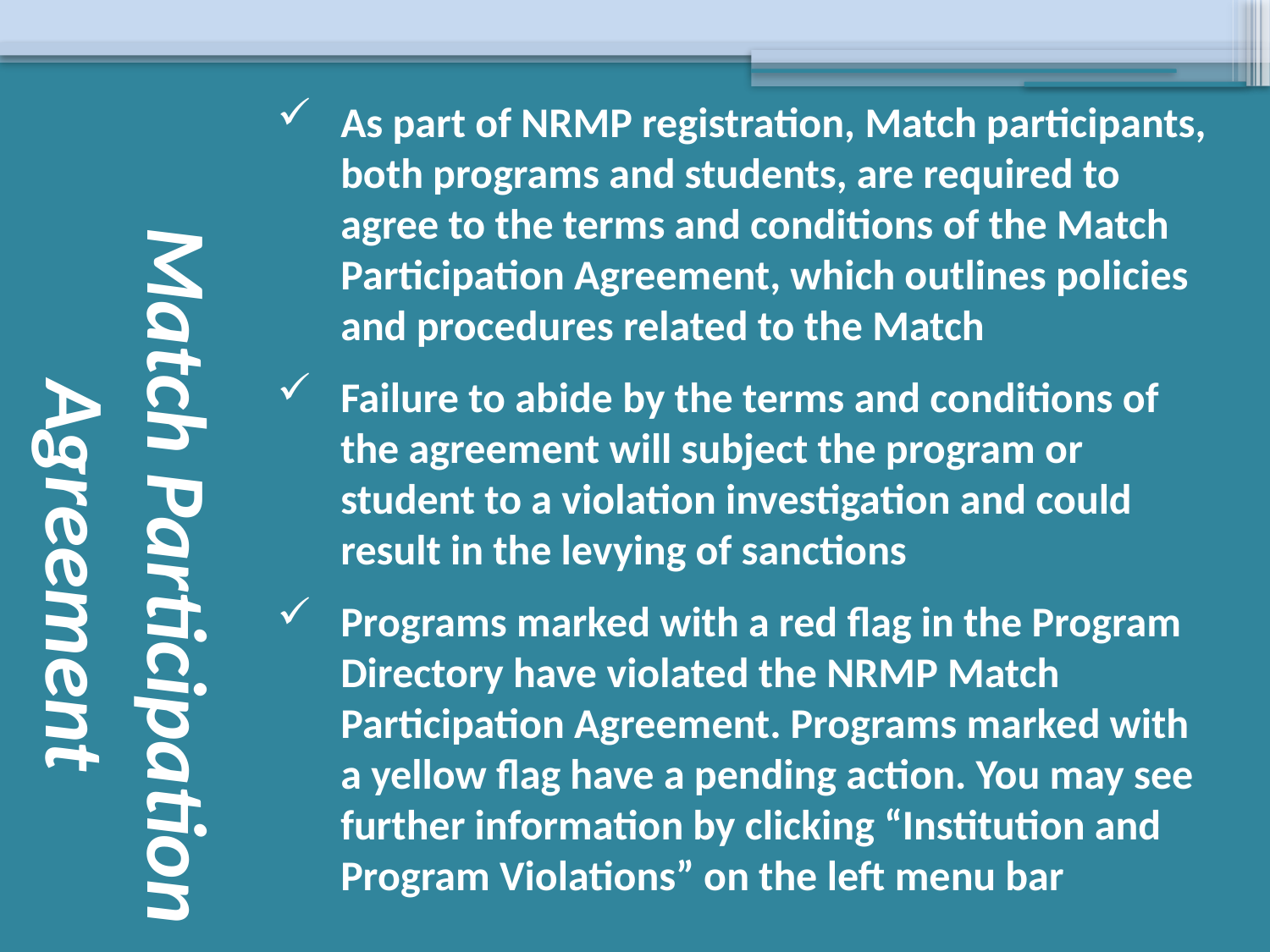

# Match Participation Agreement
As part of NRMP registration, Match participants, both programs and students, are required to agree to the terms and conditions of the Match Participation Agreement, which outlines policies and procedures related to the Match

Failure to abide by the terms and conditions of the agreement will subject the program or student to a violation investigation and could result in the levying of sanctions

Programs marked with a red flag in the Program Directory have violated the NRMP Match Participation Agreement. Programs marked with a yellow flag have a pending action. You may see further information by clicking “Institution and Program Violations” on the left menu bar